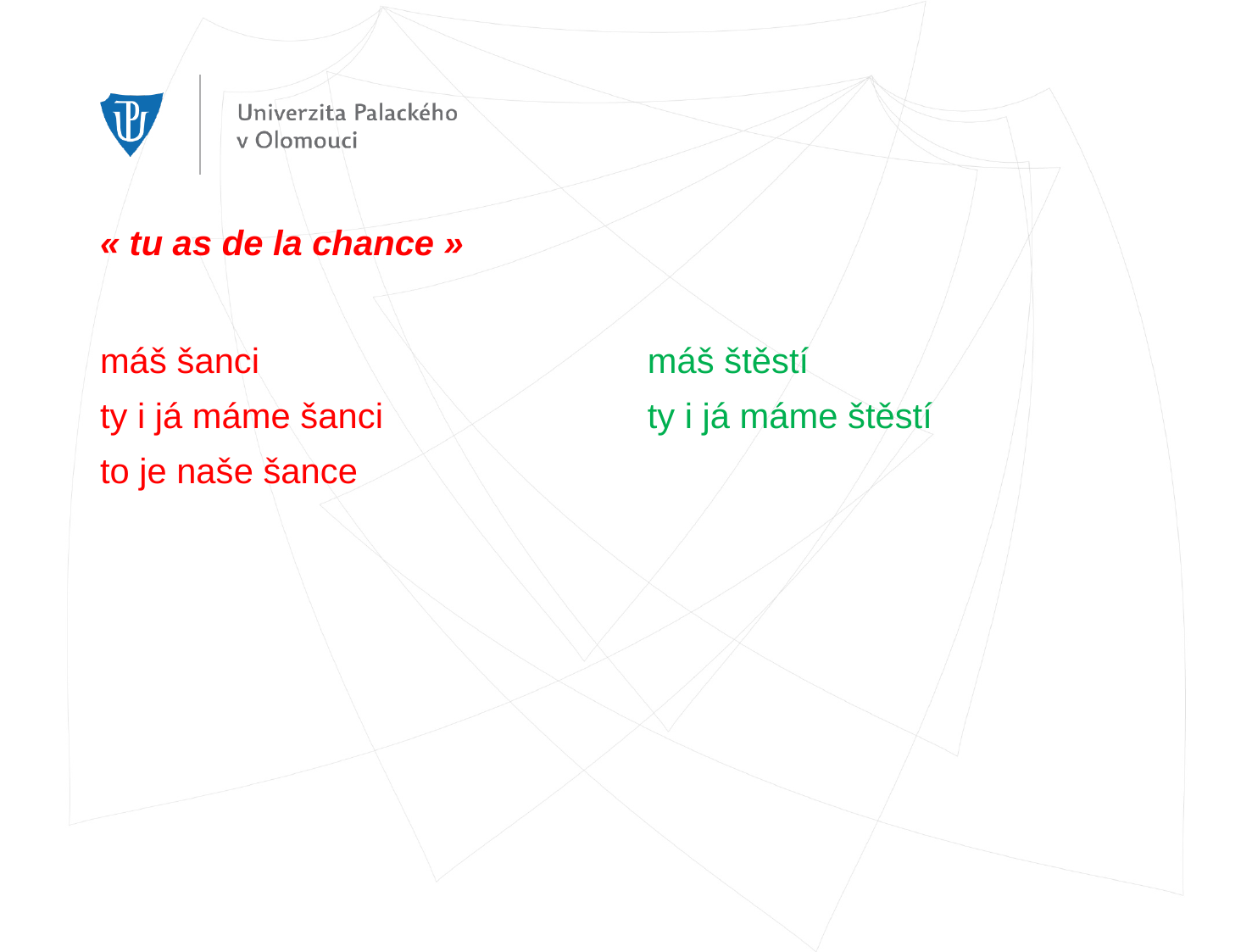

# « tu as de la chance »
máš šanci
ty i já máme šanci
to je naše šance

máš štěstí
ty i já máme štěstí